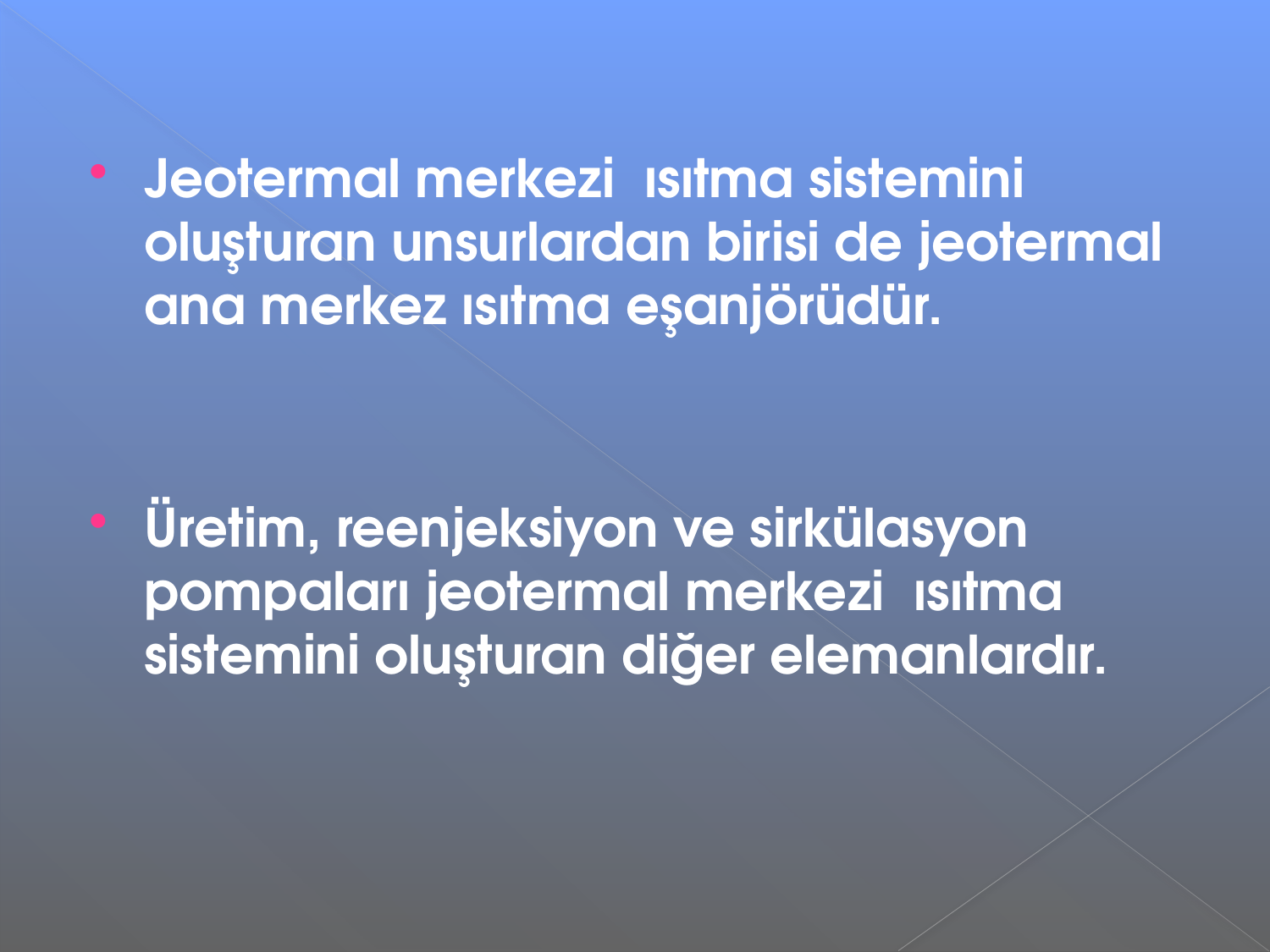

Jeotermal merkezi  ısıtma sistemini oluşturan unsurlardan birisi de jeotermal ana merkez ısıtma eşanjörüdür.

Üretim, reenjeksiyon ve sirkülasyon pompaları jeotermal merkezi  ısıtma sistemini oluşturan diğer elemanlardır.